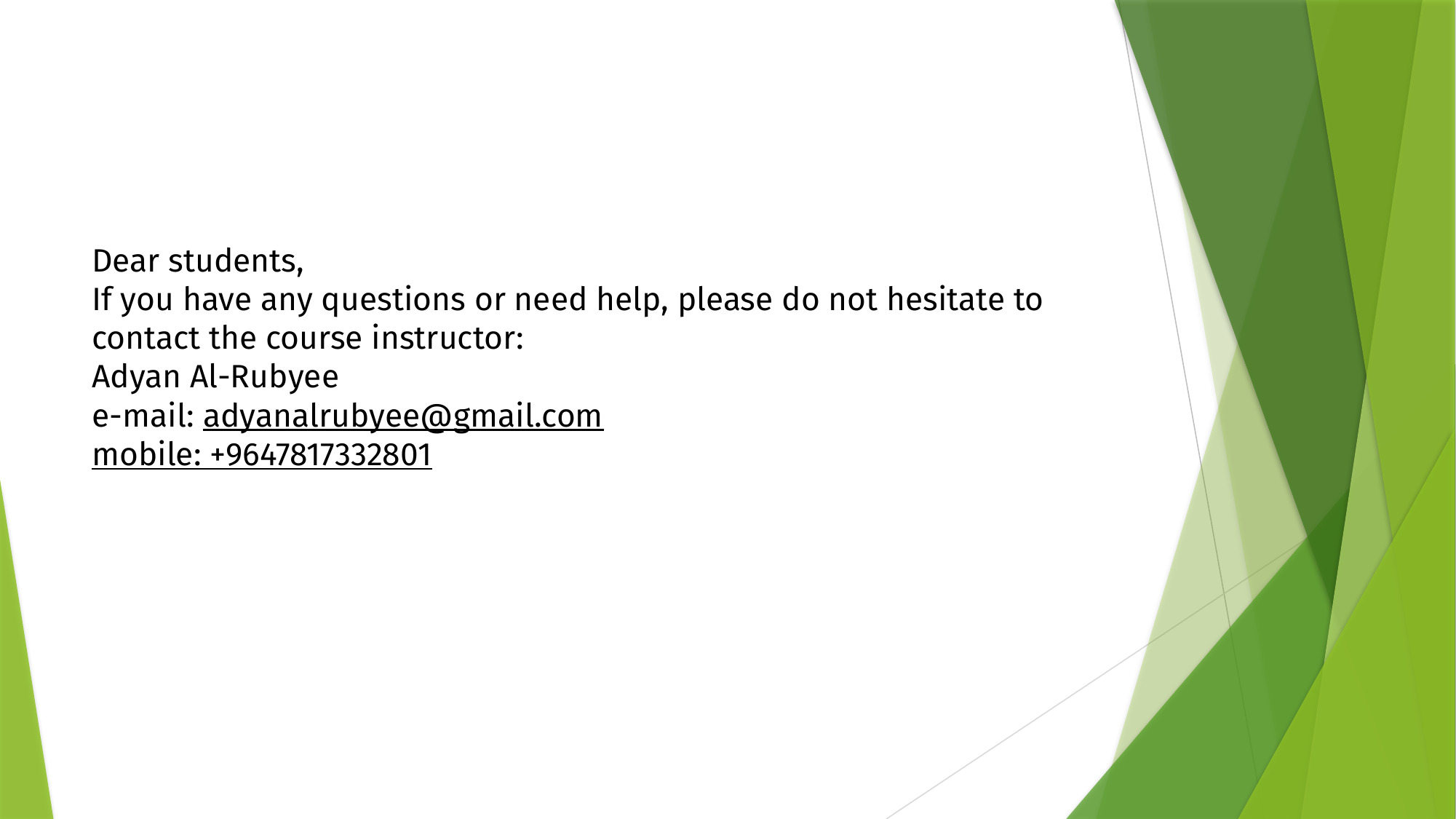

# Dear students, If you have any questions or need help, please do not hesitate to contact the course instructor: Adyan Al-Rubyee e-mail: adyanalrubyee@gmail.com mobile: +9647817332801